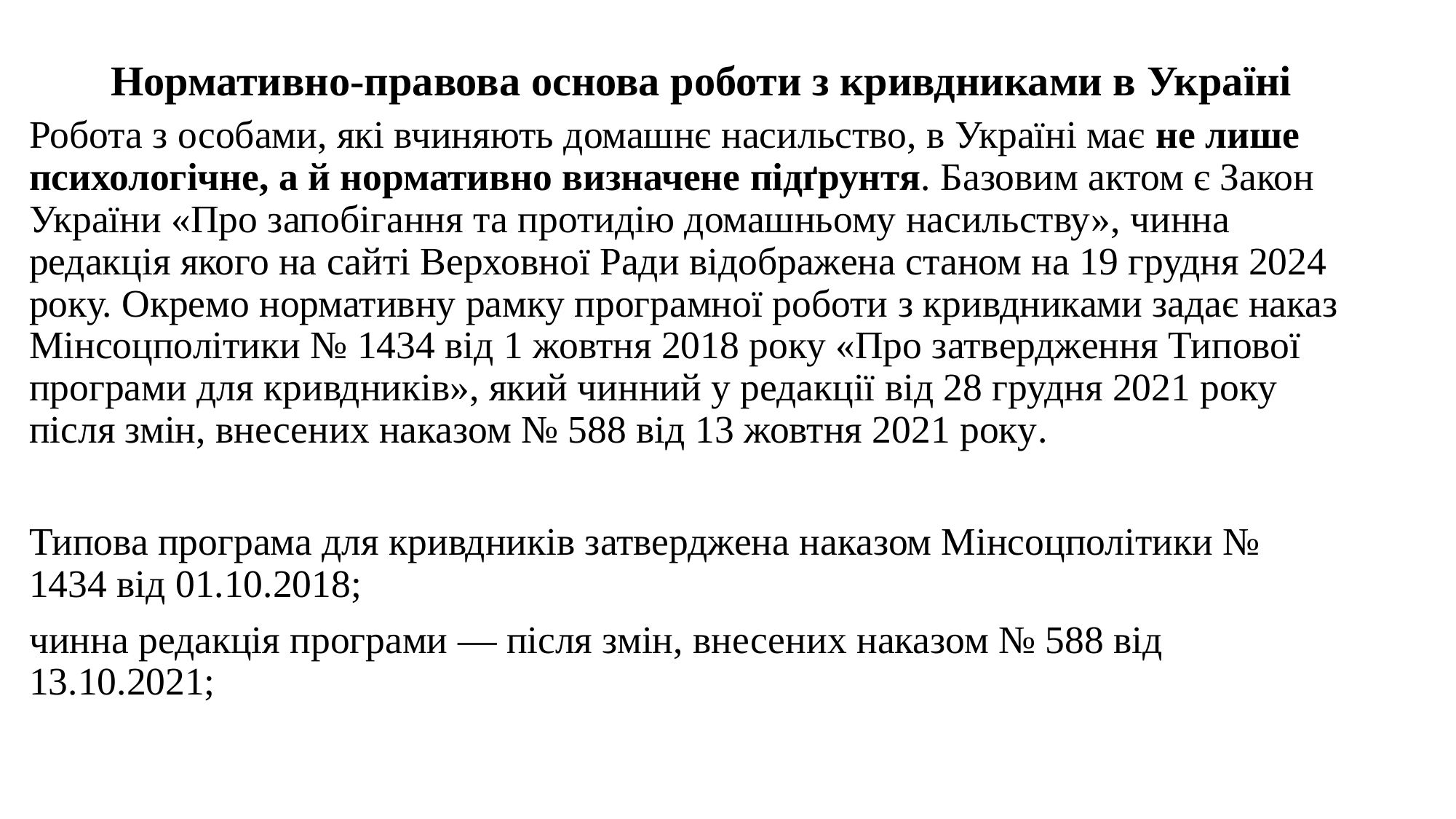

# Нормативно-правова основа роботи з кривдниками в Україні
Робота з особами, які вчиняють домашнє насильство, в Україні має не лише психологічне, а й нормативно визначене підґрунтя. Базовим актом є Закон України «Про запобігання та протидію домашньому насильству», чинна редакція якого на сайті Верховної Ради відображена станом на 19 грудня 2024 року. Окремо нормативну рамку програмної роботи з кривдниками задає наказ Мінсоцполітики № 1434 від 1 жовтня 2018 року «Про затвердження Типової програми для кривдників», який чинний у редакції від 28 грудня 2021 року після змін, внесених наказом № 588 від 13 жовтня 2021 року.

Типова програма для кривдників затверджена наказом Мінсоцполітики № 1434 від 01.10.2018;
чинна редакція програми — після змін, внесених наказом № 588 від 13.10.2021;